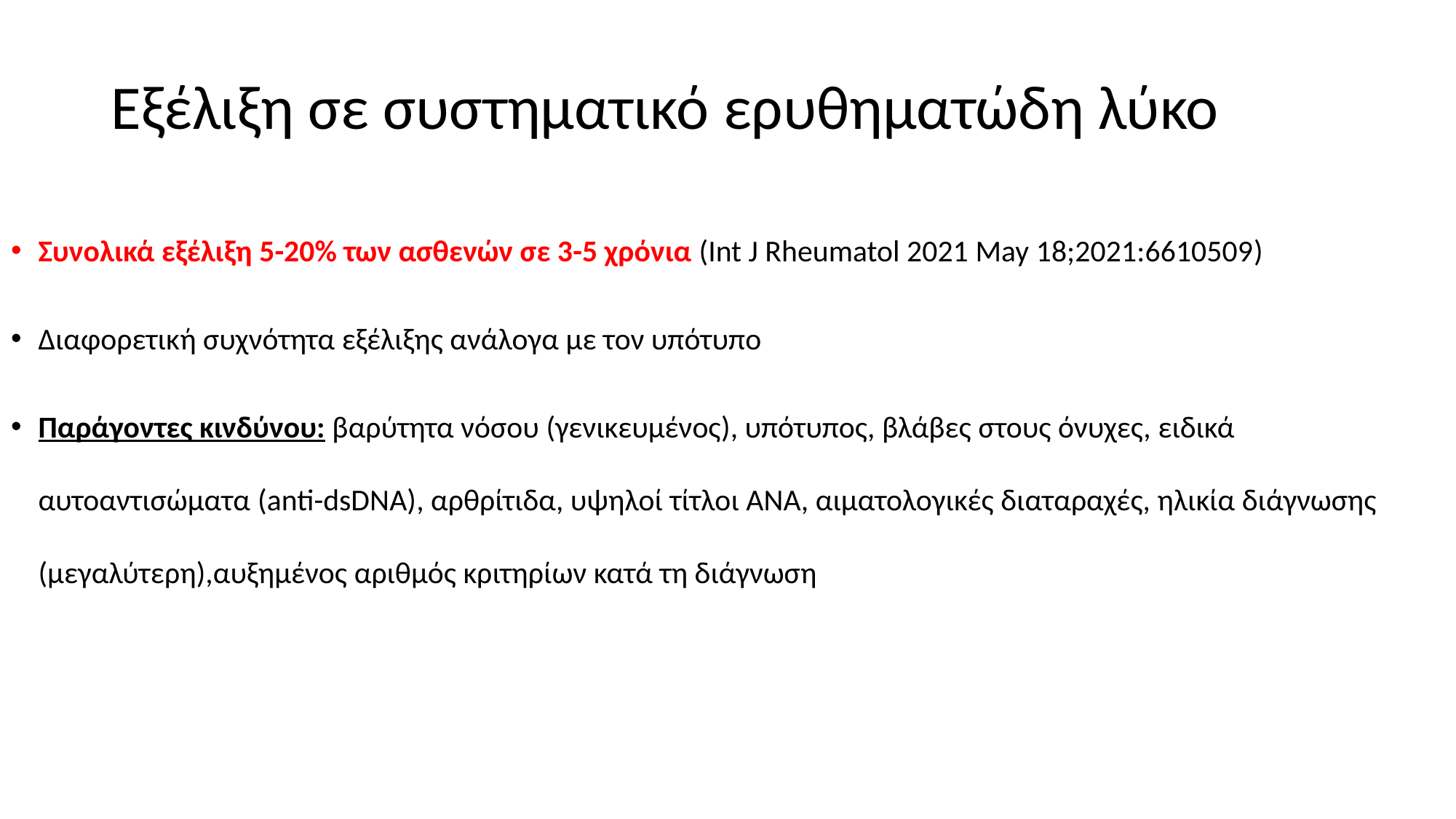

# Εξέλιξη σε συστηματικό ερυθηματώδη λύκο

Συνολικά εξέλιξη 5-20% των ασθενών σε 3-5 χρόνια (Int J Rheumatol 2021 May 18;2021:6610509)
Διαφορετική συχνότητα εξέλιξης ανάλογα με τον υπότυπο
Παράγοντες κινδύνου: βαρύτητα νόσου (γενικευμένος), υπότυπος, βλάβες στους όνυχες, ειδικά αυτοαντισώματα (anti-dsDNA), αρθρίτιδα, υψηλοί τίτλοι ΑΝΑ, αιματολογικές διαταραχές, ηλικία διάγνωσης (μεγαλύτερη),αυξημένος αριθμός κριτηρίων κατά τη διάγνωση